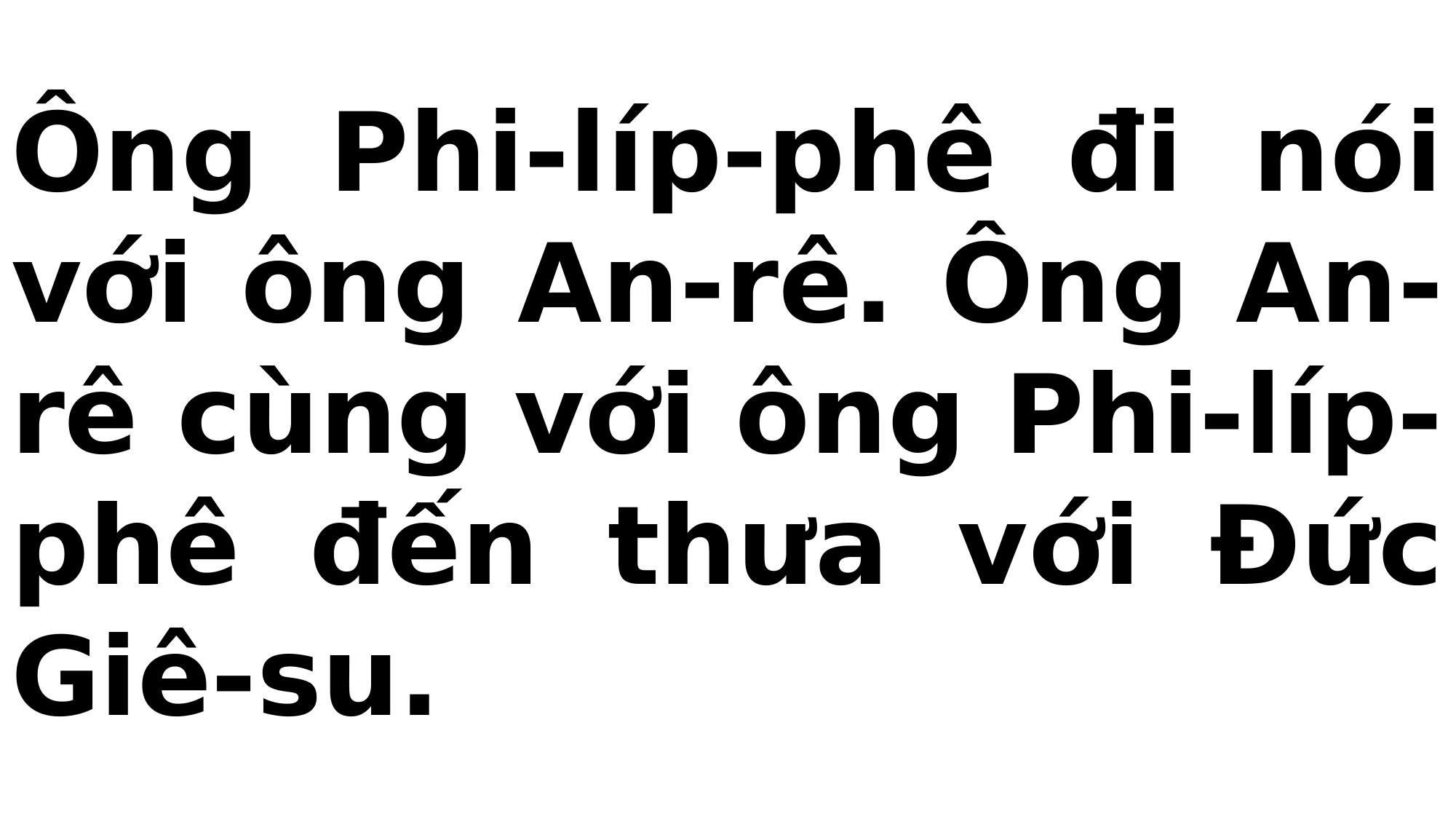

# Ông Phi-líp-phê đi nói với ông An-rê. Ông An-rê cùng với ông Phi-líp-phê đến thưa với Đức Giê-su.